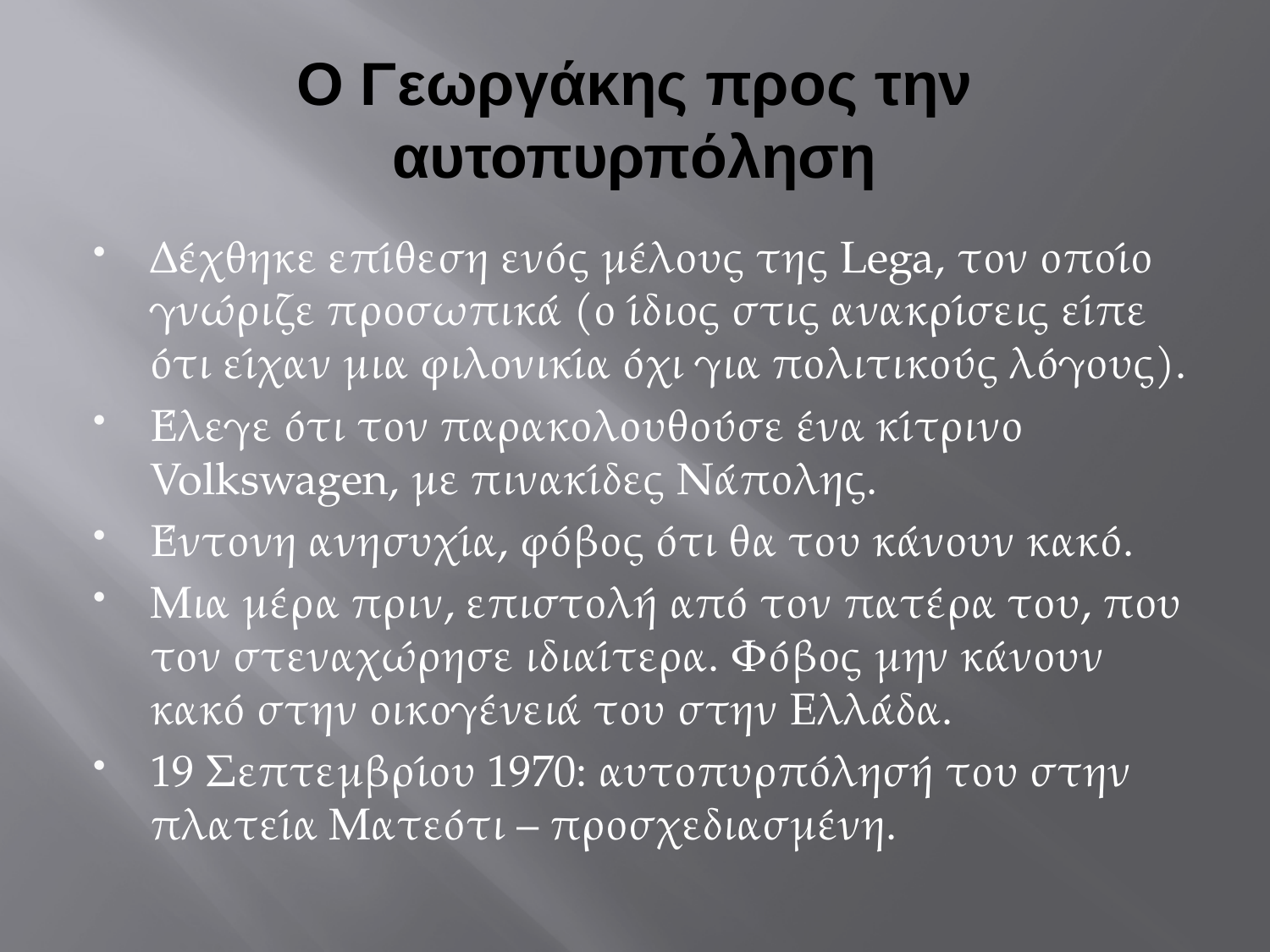

# Ο Γεωργάκης προς την αυτοπυρπόληση
Δέχθηκε επίθεση ενός μέλους της Lega, τον οποίο γνώριζε προσωπικά (ο ίδιος στις ανακρίσεις είπε ότι είχαν μια φιλονικία όχι για πολιτικούς λόγους).
Έλεγε ότι τον παρακολουθούσε ένα κίτρινο Volkswagen, με πινακίδες Νάπολης.
Έντονη ανησυχία, φόβος ότι θα του κάνουν κακό.
Μια μέρα πριν, επιστολή από τον πατέρα του, που τον στεναχώρησε ιδιαίτερα. Φόβος μην κάνουν κακό στην οικογένειά του στην Ελλάδα.
19 Σεπτεμβρίου 1970: αυτοπυρπόλησή του στην πλατεία Ματεότι – προσχεδιασμένη.